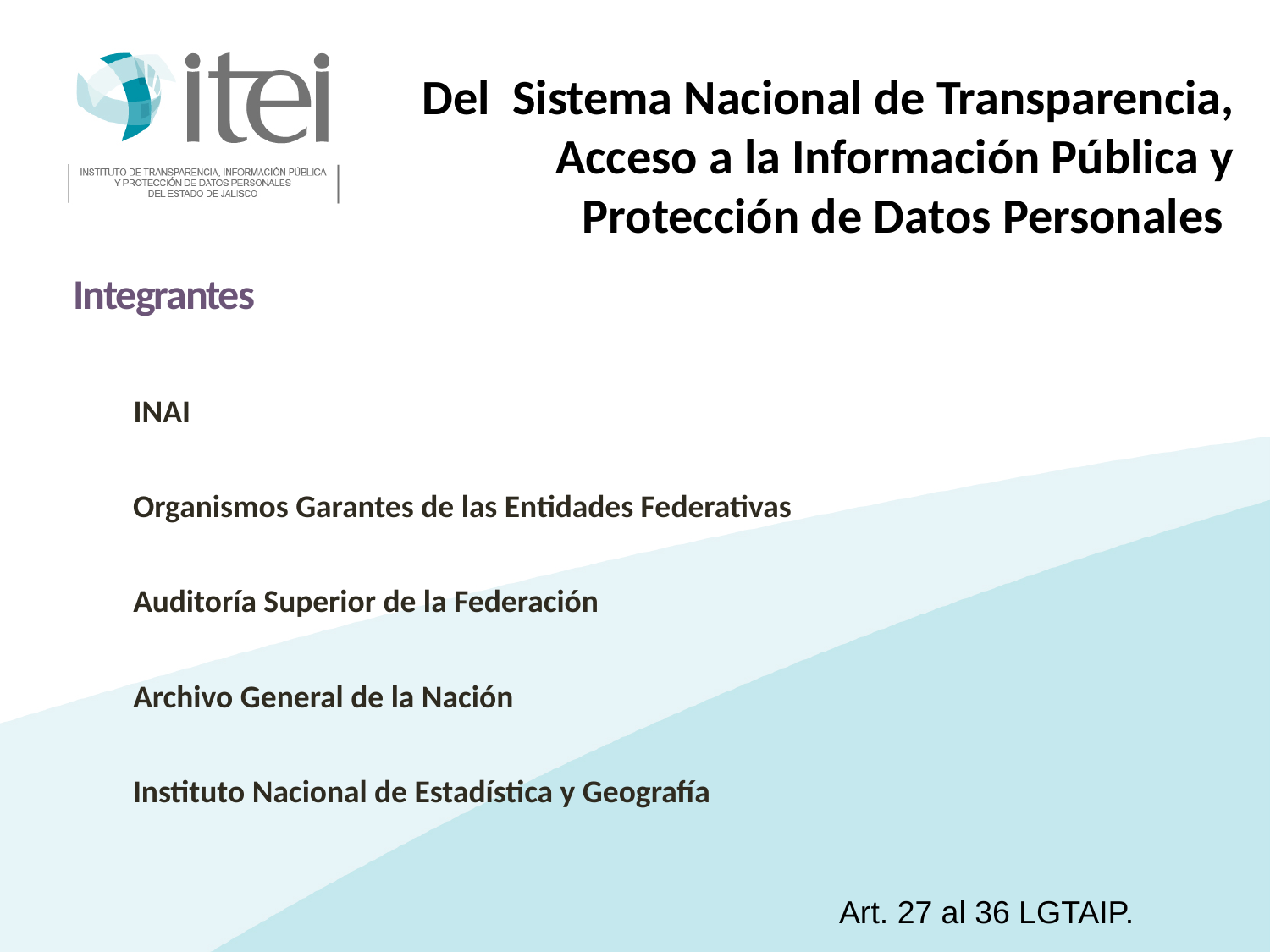

# Del  Sistema Nacional de Transparencia, Acceso a la Información Pública y Protección de Datos Personales
Integrantes
INAI
Organismos Garantes de las Entidades Federativas
Auditoría Superior de la Federación
Archivo General de la Nación
Instituto Nacional de Estadística y Geografía
Art. 27 al 36 LGTAIP.